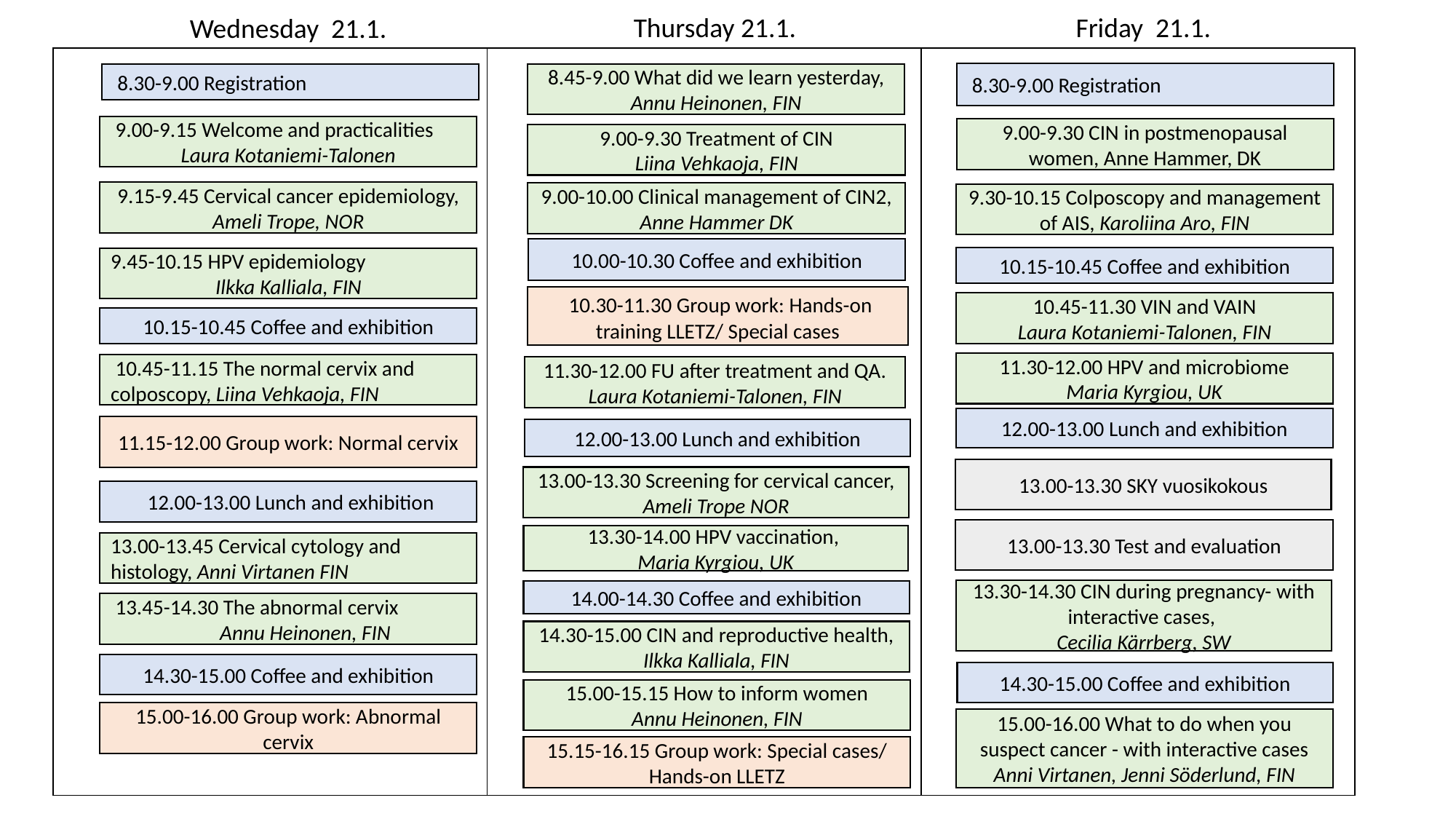

Thursday 21.1.
Friday  21.1.
Wednesday  21.1.
|  |  |  |
| --- | --- | --- |
 8.30-9.00 Registration
8.45-9.00 What did we learn yesterday, Annu Heinonen, FIN
 8.30-9.00 Registration
 9.00-9.15 Welcome and practicalities
Laura Kotaniemi-Talonen
9.00-9.30 CIN in postmenopausal women, Anne Hammer, DK
9.00-9.30 Treatment of CIN
Liina Vehkaoja, FIN
9.15-9.45 Cervical cancer epidemiology, Ameli Trope, NOR
9.00-10.00 Clinical management of CIN2, Anne Hammer DK
9.30-10.15 Colposcopy and management of AIS, Karoliina Aro, FIN
10.00-10.30 Coffee and exhibition
10.15-10.45 Coffee and exhibition

9.45-10.15 HPV epidemiology
Ilkka Kalliala, FIN

 10.30-11.30 Group work: Hands-on training LLETZ/ Special cases
10.45-11.30 VIN and VAIN
Laura Kotaniemi-Talonen, FIN
10.15-10.45 Coffee and exhibition
11.30-12.00 HPV and microbiome
Maria Kyrgiou, UK
 10.45-11.15 The normal cervix and colposcopy, Liina Vehkaoja, FIN
11.30-12.00 FU after treatment and QA. Laura Kotaniemi-Talonen, FIN
12.00-13.00 Lunch and exhibition
11.15-12.00 Group work: Normal cervix
12.00-13.00 Lunch and exhibition
13.00-13.30 SKY vuosikokous
13.00-13.30 Screening for cervical cancer, Ameli Trope NOR
 12.00-13.00 Lunch and exhibition
13.00-13.30 Test and evaluation
13.30-14.00 HPV vaccination,
Maria Kyrgiou, UK
13.00-13.45 Cervical cytology and histology, Anni Virtanen FIN
13.30-14.30 CIN during pregnancy- with interactive cases,
Cecilia Kärrberg, SW
14.00-14.30 Coffee and exhibition
 13.45-14.30 The abnormal cervix
	Annu Heinonen, FIN
14.30-15.00 CIN and reproductive health, Ilkka Kalliala, FIN
14.30-15.00 Coffee and exhibition
14.30-15.00 Coffee and exhibition
15.00-15.15 How to inform women
Annu Heinonen, FIN
15.00-16.00 Group work: Abnormal cervix
15.00-16.00 What to do when you suspect cancer - with interactive cases
Anni Virtanen, Jenni Söderlund, FIN
15.15-16.15 Group work: Special cases/ Hands-on LLETZ